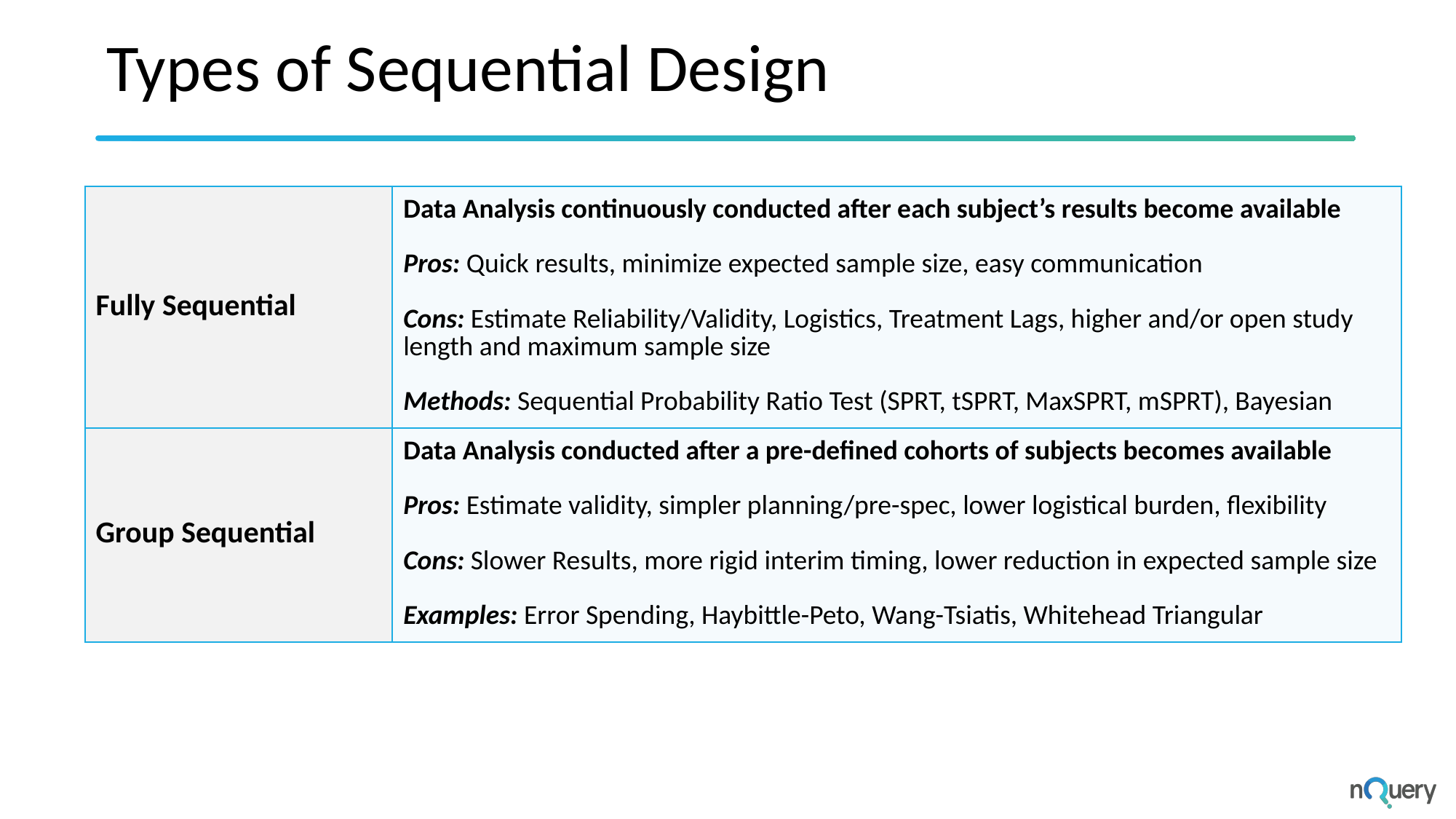

# Types of Sequential Design
| Fully Sequential | Data Analysis continuously conducted after each subject’s results become available Pros: Quick results, minimize expected sample size, easy communication Cons: Estimate Reliability/Validity, Logistics, Treatment Lags, higher and/or open study length and maximum sample size Methods: Sequential Probability Ratio Test (SPRT, tSPRT, MaxSPRT, mSPRT), Bayesian |
| --- | --- |
| Group Sequential | Data Analysis conducted after a pre-defined cohorts of subjects becomes available Pros: Estimate validity, simpler planning/pre-spec, lower logistical burden, flexibility Cons: Slower Results, more rigid interim timing, lower reduction in expected sample size Examples: Error Spending, Haybittle-Peto, Wang-Tsiatis, Whitehead Triangular |